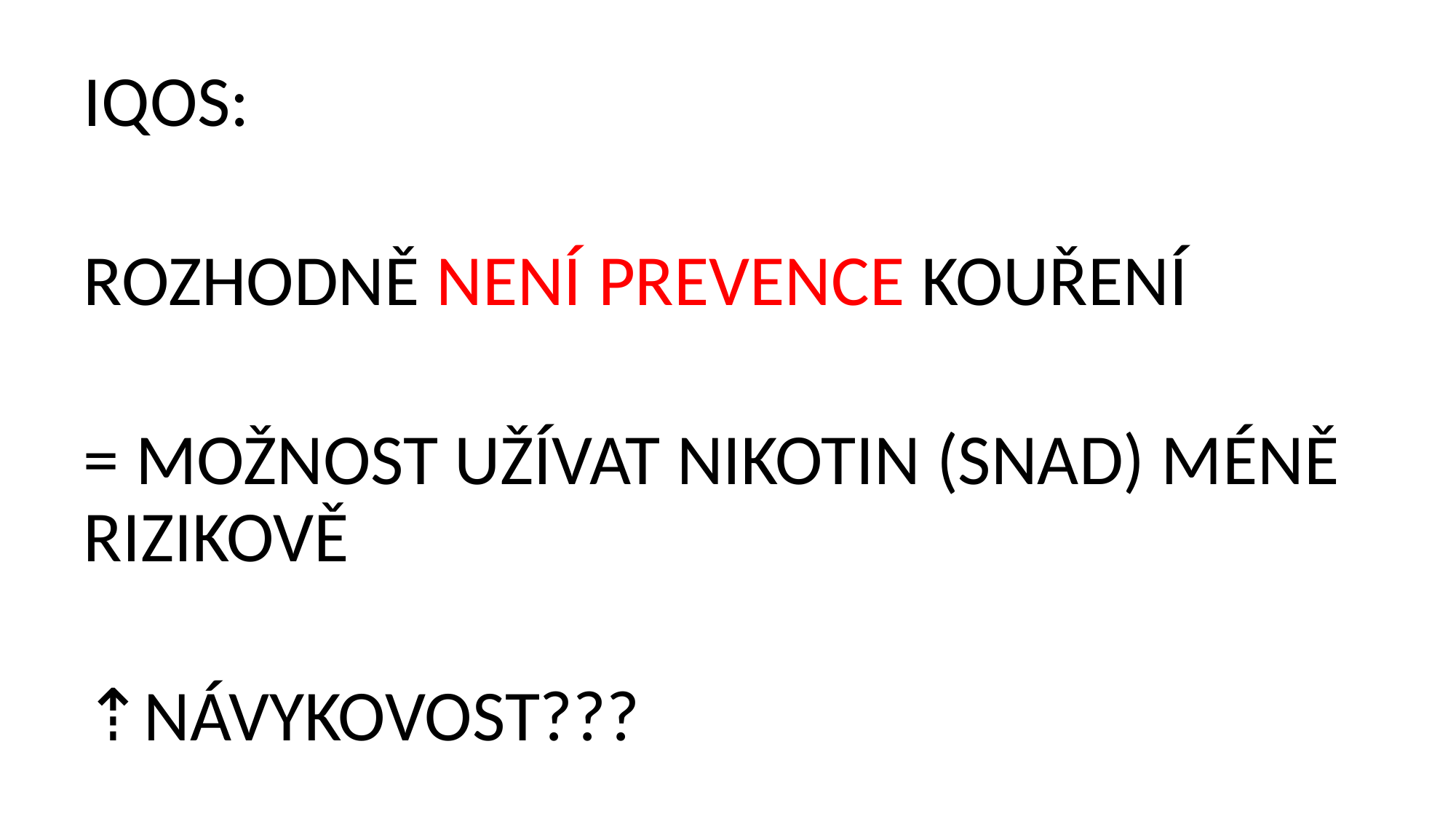

#
IQOS:

ROZHODNĚ NENÍ PREVENCE KOUŘENÍ

= MOŽNOST UŽÍVAT NIKOTIN (SNAD) MÉNĚ RIZIKOVĚ

⇡NÁVYKOVOST???